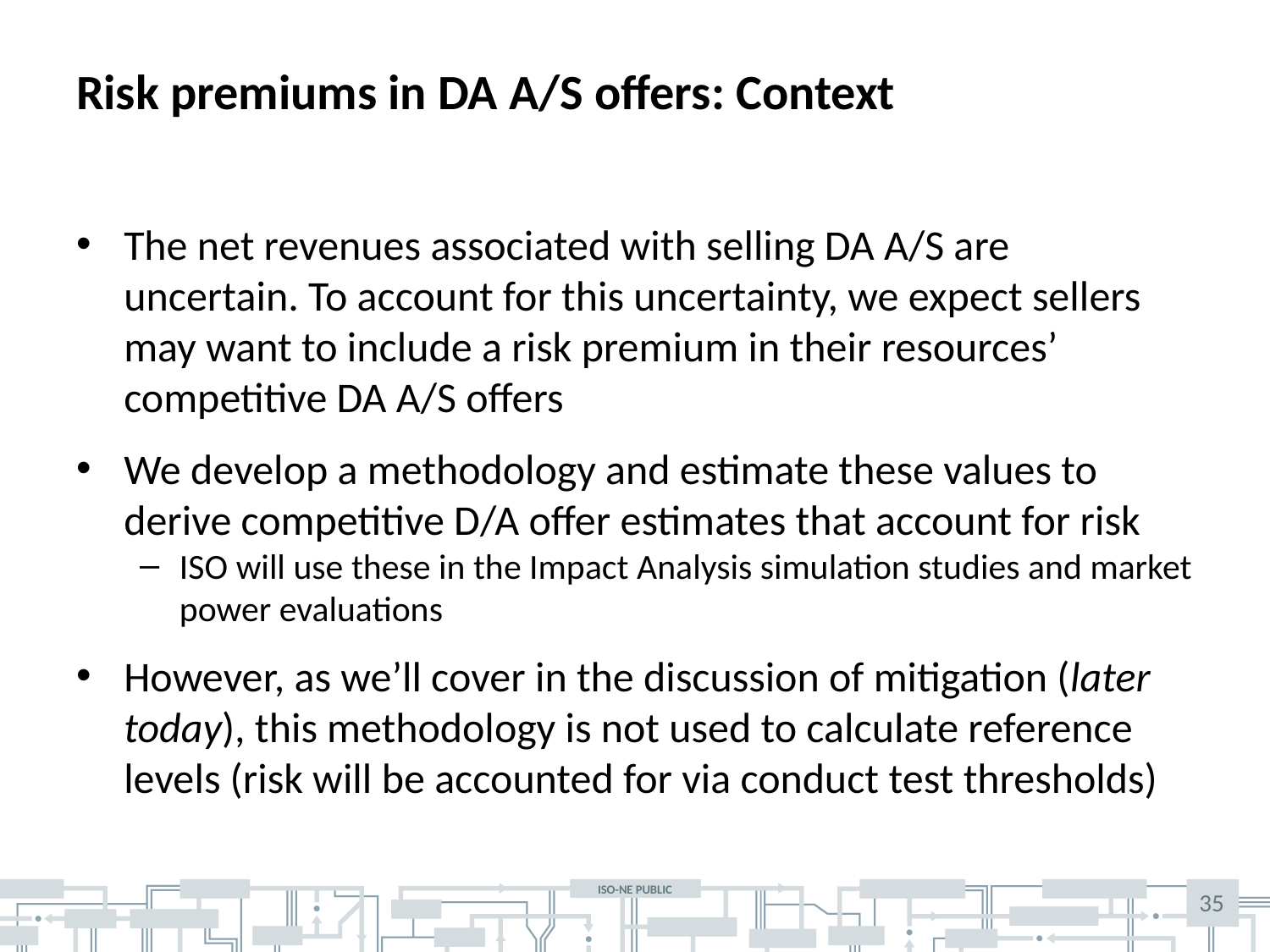

# Risk premiums in DA A/S offers: Context
The net revenues associated with selling DA A/S are uncertain. To account for this uncertainty, we expect sellers may want to include a risk premium in their resources’ competitive DA A/S offers
We develop a methodology and estimate these values to derive competitive D/A offer estimates that account for risk
ISO will use these in the Impact Analysis simulation studies and market power evaluations
However, as we’ll cover in the discussion of mitigation (later today), this methodology is not used to calculate reference levels (risk will be accounted for via conduct test thresholds)
35